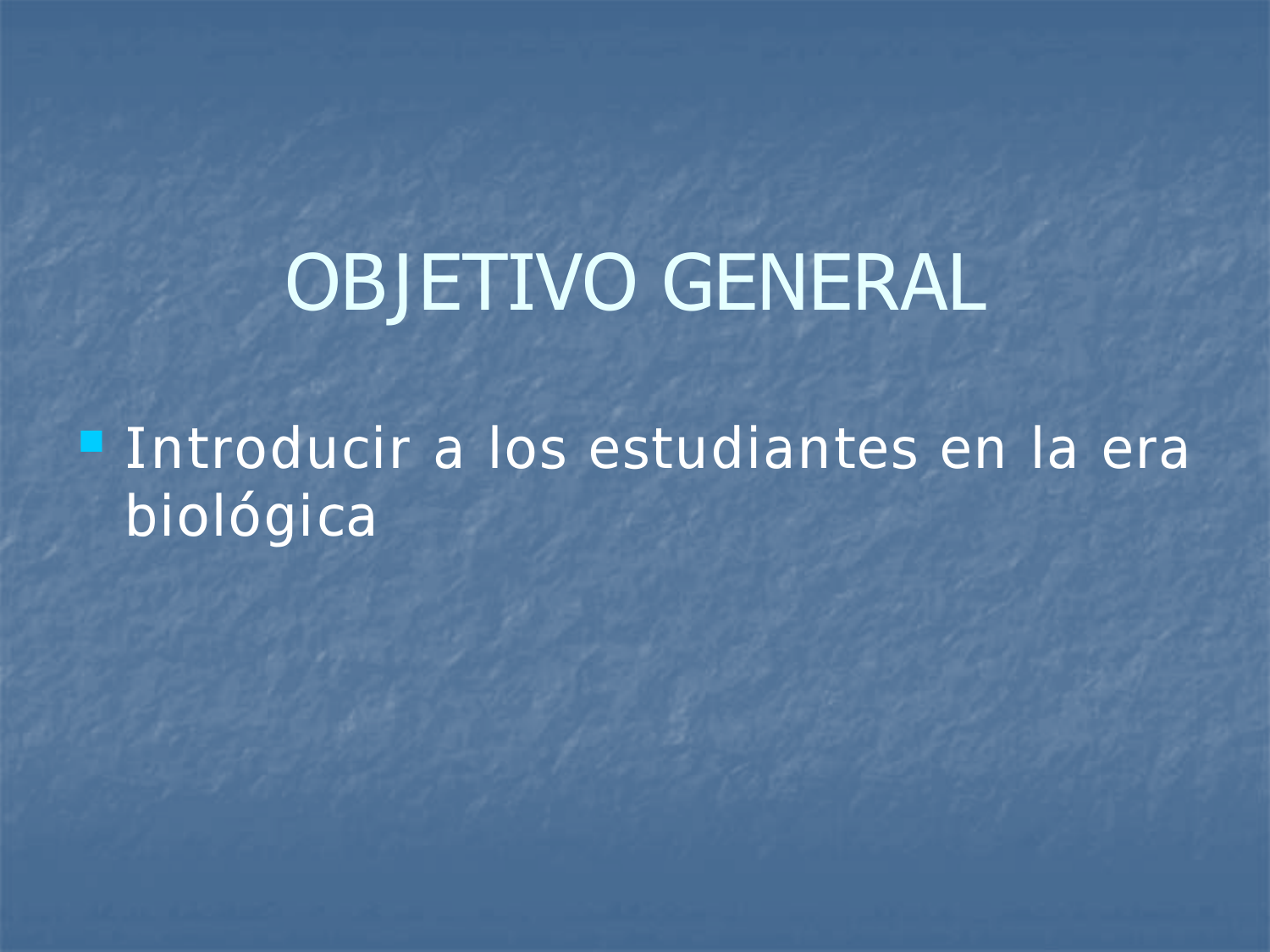

# OBJETIVO GENERAL
Introducir a los estudiantes en la era biológica